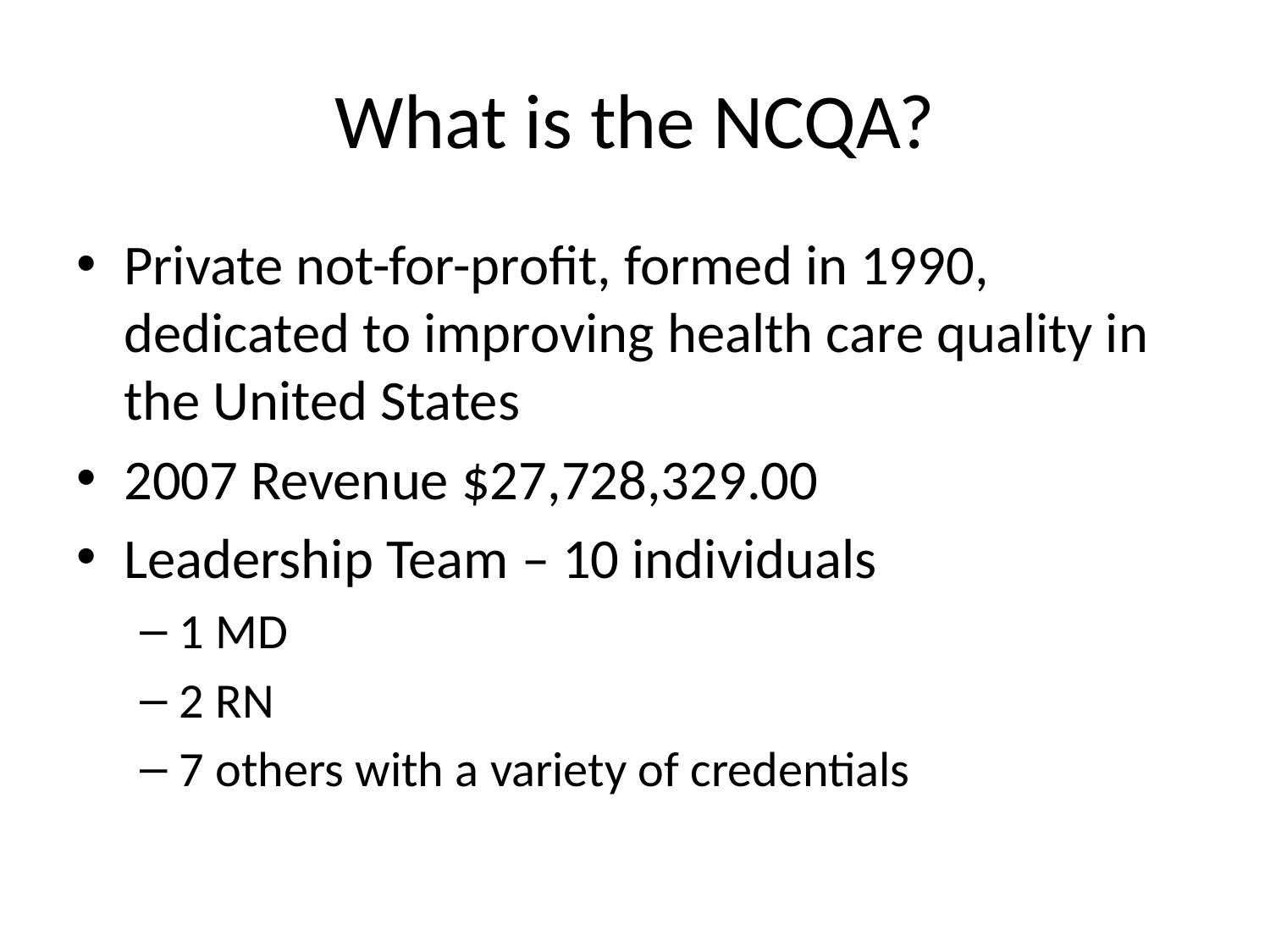

# What is the NCQA?
Private not-for-profit, formed in 1990, dedicated to improving health care quality in the United States
2007 Revenue $27,728,329.00
Leadership Team – 10 individuals
1 MD
2 RN
7 others with a variety of credentials